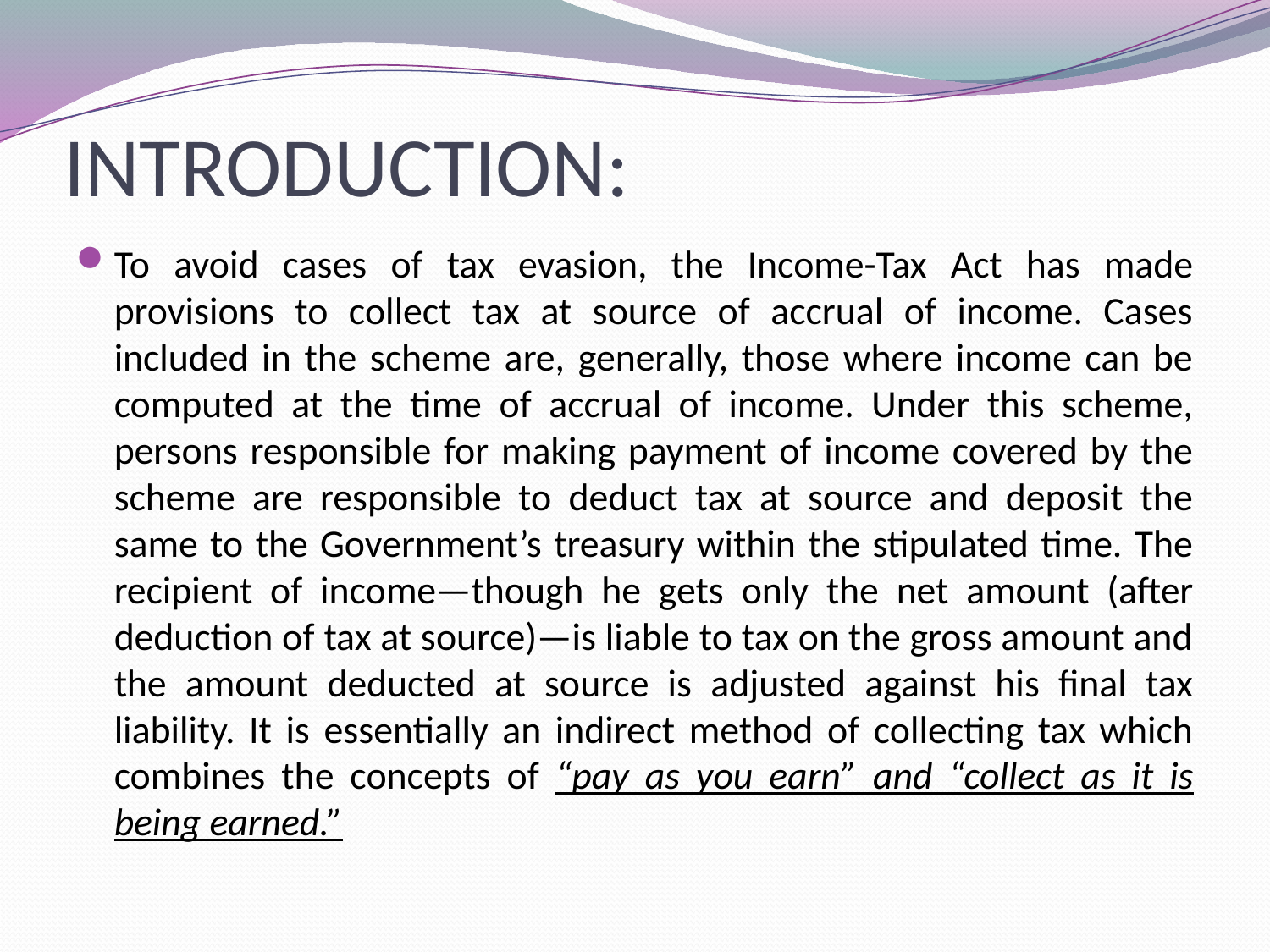

# INTRODUCTION:
To avoid cases of tax evasion, the Income-Tax Act has made provisions to collect tax at source of accrual of income. Cases included in the scheme are, generally, those where income can be computed at the time of accrual of income. Under this scheme, persons responsible for making payment of income covered by the scheme are responsible to deduct tax at source and deposit the same to the Government’s treasury within the stipulated time. The recipient of income—though he gets only the net amount (after deduction of tax at source)—is liable to tax on the gross amount and the amount deducted at source is adjusted against his final tax liability. It is essentially an indirect method of collecting tax which combines the concepts of “pay as you earn” and “collect as it is being earned.”